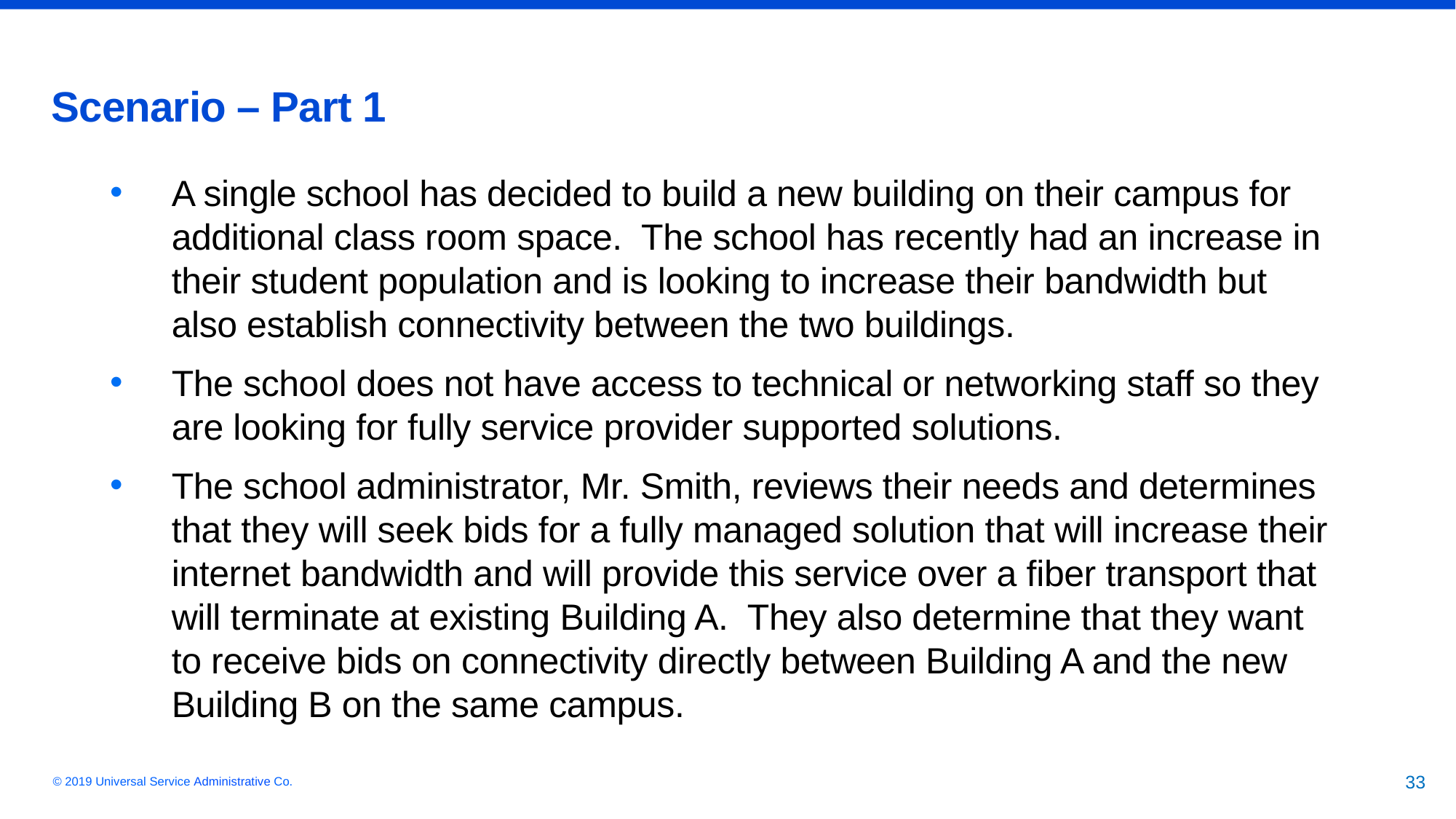

# Scenario – Part 1
A single school has decided to build a new building on their campus for additional class room space.  The school has recently had an increase in their student population and is looking to increase their bandwidth but also establish connectivity between the two buildings.
The school does not have access to technical or networking staff so they are looking for fully service provider supported solutions.
The school administrator, Mr. Smith, reviews their needs and determines that they will seek bids for a fully managed solution that will increase their internet bandwidth and will provide this service over a fiber transport that will terminate at existing Building A.  They also determine that they want to receive bids on connectivity directly between Building A and the new Building B on the same campus.
© 2019 Universal Service Administrative Co.
33